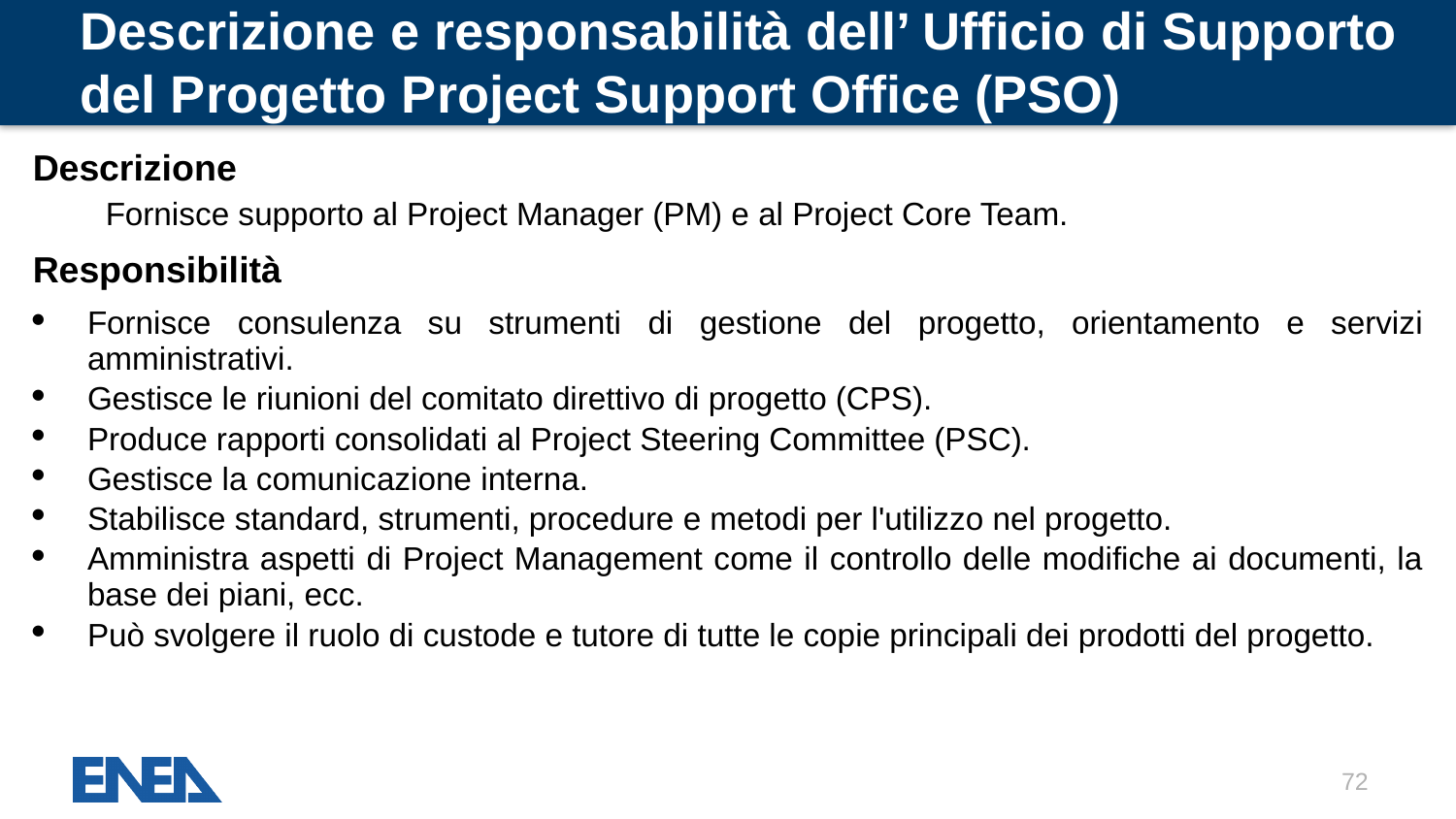

# Descrizione e responsabilità dell’ Ufficio di Supporto del Progetto Project Support Office (PSO)
| Descrizione |
| --- |
| Fornisce supporto al Project Manager (PM) e al Project Core Team. |
| Responsibilità |
| Fornisce consulenza su strumenti di gestione del progetto, orientamento e servizi amministrativi. Gestisce le riunioni del comitato direttivo di progetto (CPS). Produce rapporti consolidati al Project Steering Committee (PSC). Gestisce la comunicazione interna. Stabilisce standard, strumenti, procedure e metodi per l'utilizzo nel progetto. Amministra aspetti di Project Management come il controllo delle modifiche ai documenti, la base dei piani, ecc. Può svolgere il ruolo di custode e tutore di tutte le copie principali dei prodotti del progetto. |
72